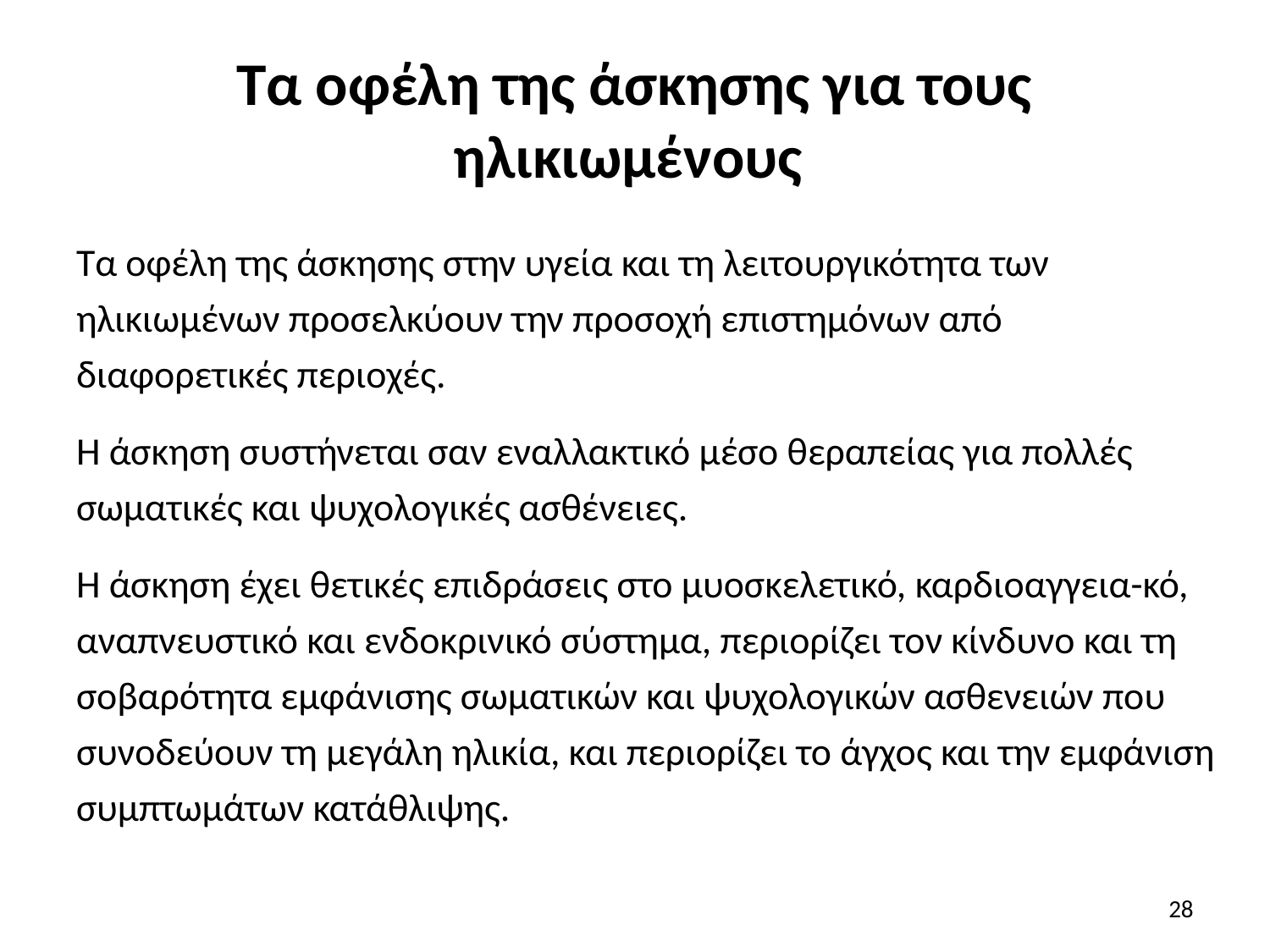

# Τα οφέλη της άσκησης για τους ηλικιωμένους
Τα οφέλη της άσκησης στην υγεία και τη λειτουργικότητα των ηλικιωμένων προσελκύουν την προσοχή επιστημόνων από διαφορετικές περιοχές.
Η άσκηση συστήνεται σαν εναλλακτικό μέσο θεραπείας για πολλές σωματικές και ψυχολογικές ασθένειες.
Η άσκηση έχει θετικές επιδράσεις στο μυοσκελετικό, καρδιοαγγεια-κό, αναπνευστικό και ενδοκρινικό σύστημα, περιορίζει τον κίνδυνο και τη σοβαρότητα εμφάνισης σωματικών και ψυχολογικών ασθενειών που συνοδεύουν τη μεγάλη ηλικία, και περιορίζει το άγχος και την εμφάνιση συμπτωμάτων κατάθλιψης.

28